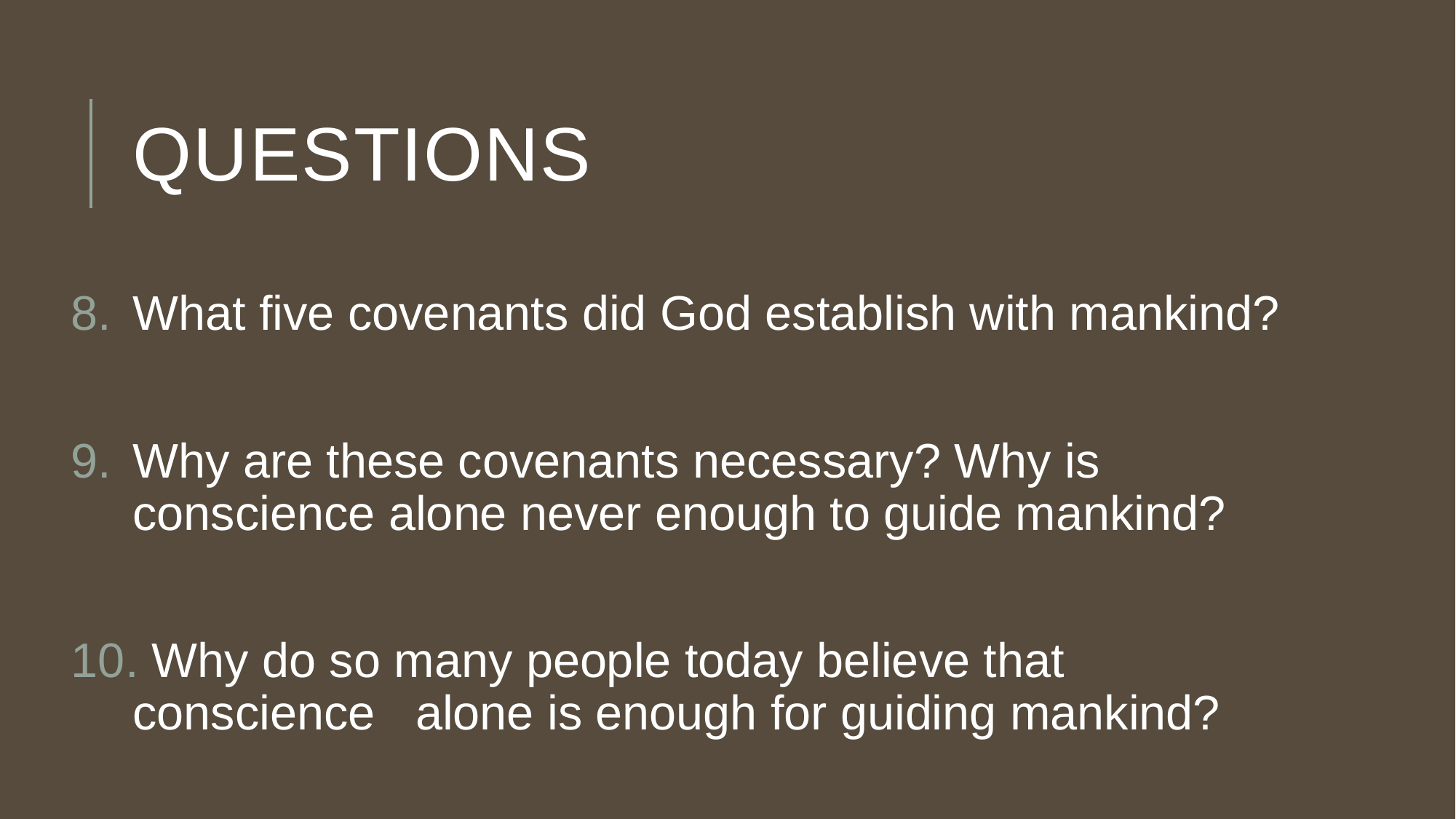

# Questions
What five covenants did God establish with mankind?

Why are these covenants necessary? Why is conscience alone never enough to guide mankind?

 Why do so many people today believe that conscience   alone is enough for guiding mankind?